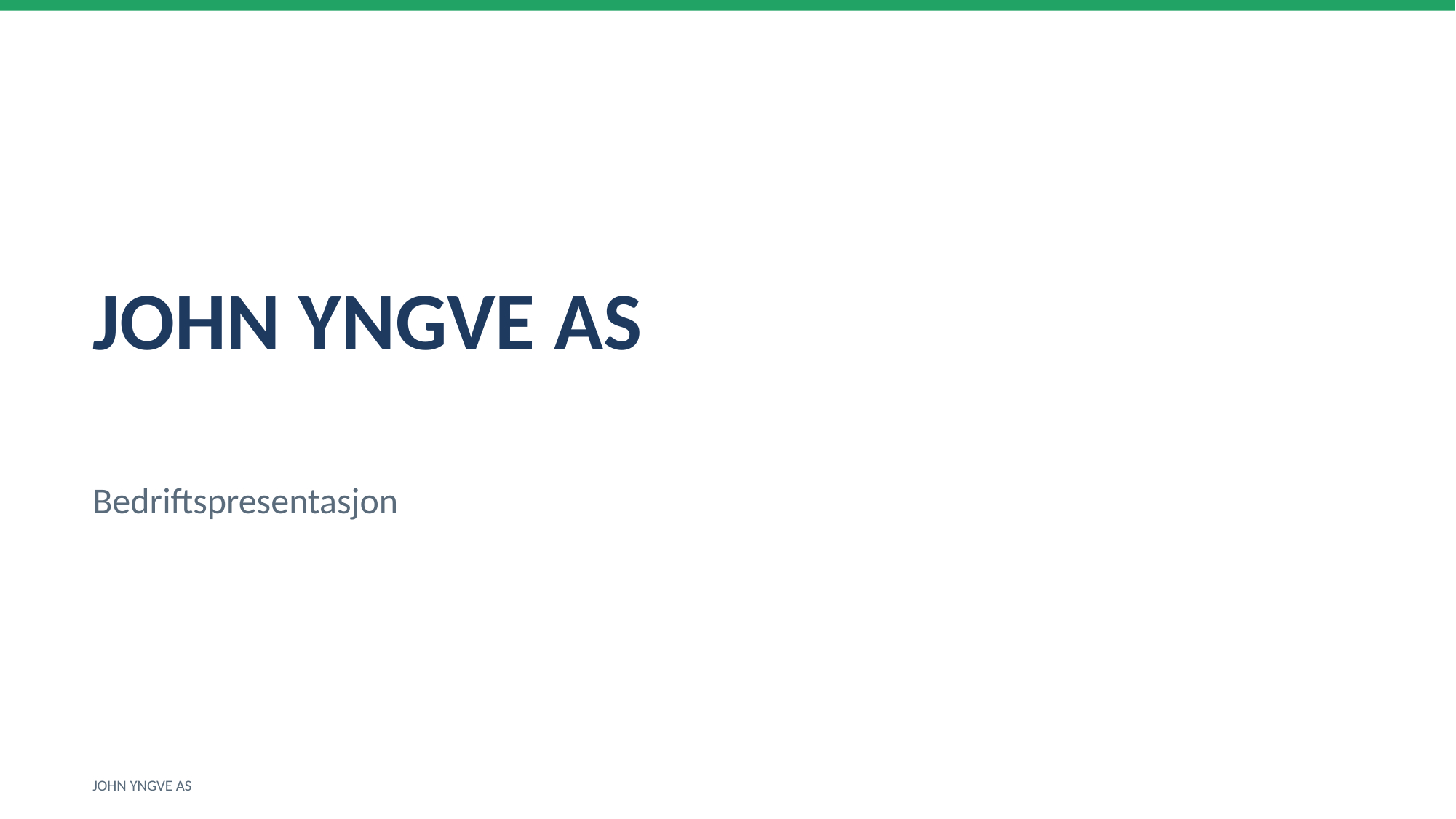

JOHN YNGVE AS
Bedriftspresentasjon
JOHN YNGVE AS